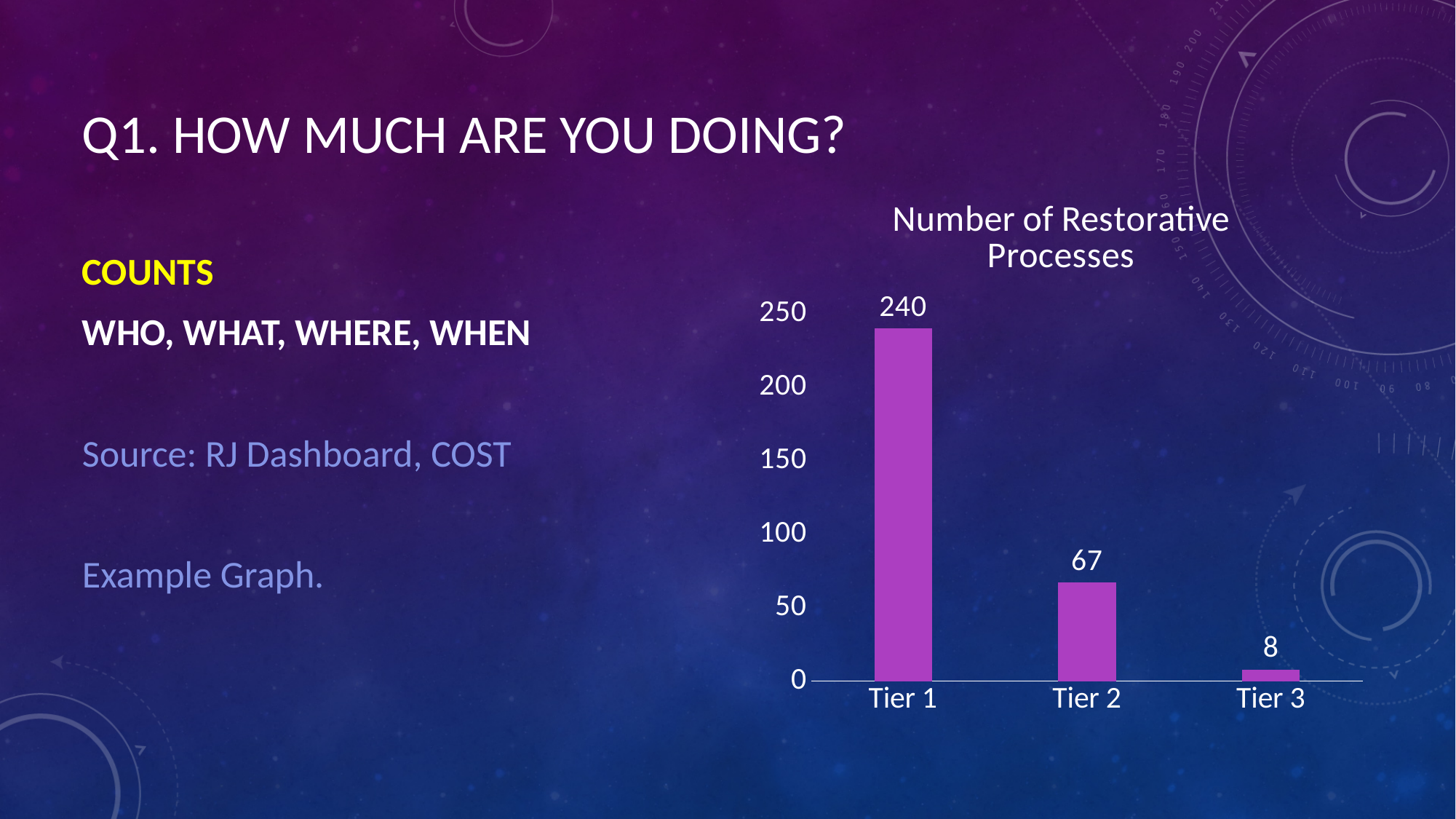

# Q1. How much are you doing?

### Chart: Number of Restorative Processes

| Category |  |
|---|---|
| Tier 1 | 240.0 |
| Tier 2 | 67.0 |
| Tier 3 | 8.0 |
COUNTS
WHO, WHAT, WHERE, WHEN

Source: RJ Dashboard, COST

Example Graph.